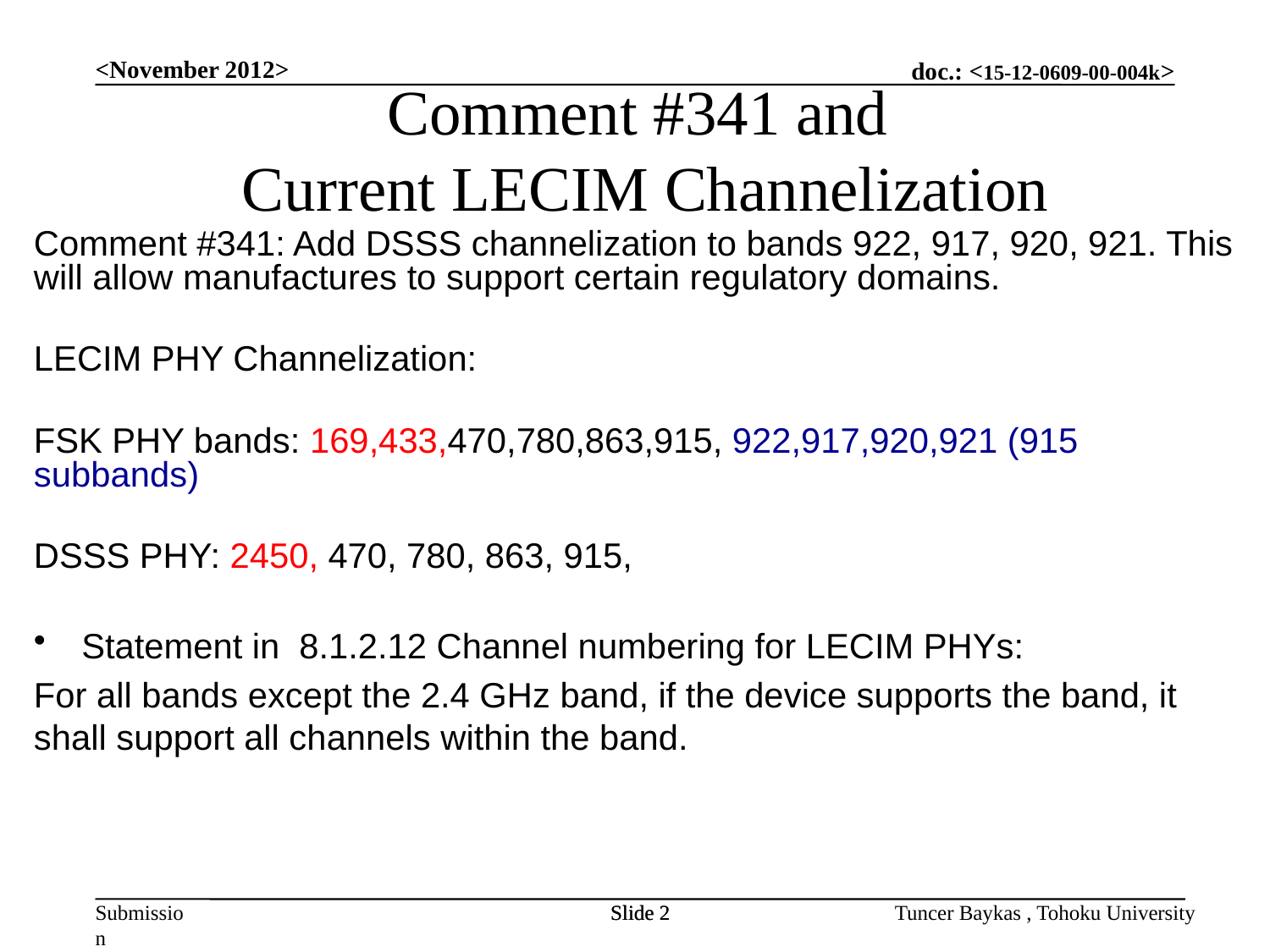

<November 2012>
Comment #341 and
Current LECIM Channelization
Comment #341: Add DSSS channelization to bands 922, 917, 920, 921. This will allow manufactures to support certain regulatory domains.

LECIM PHY Channelization:

FSK PHY bands: 169,433,470,780,863,915, 922,917,920,921 (915 subbands)

DSSS PHY: 2450, 470, 780, 863, 915,

Statement in  8.1.2.12 Channel numbering for LECIM PHYs:
For all bands except the 2.4 GHz band, if the device supports the band, it shall support all channels within the band.
Slide 2
Slide 2
Tuncer Baykas , Tohoku University